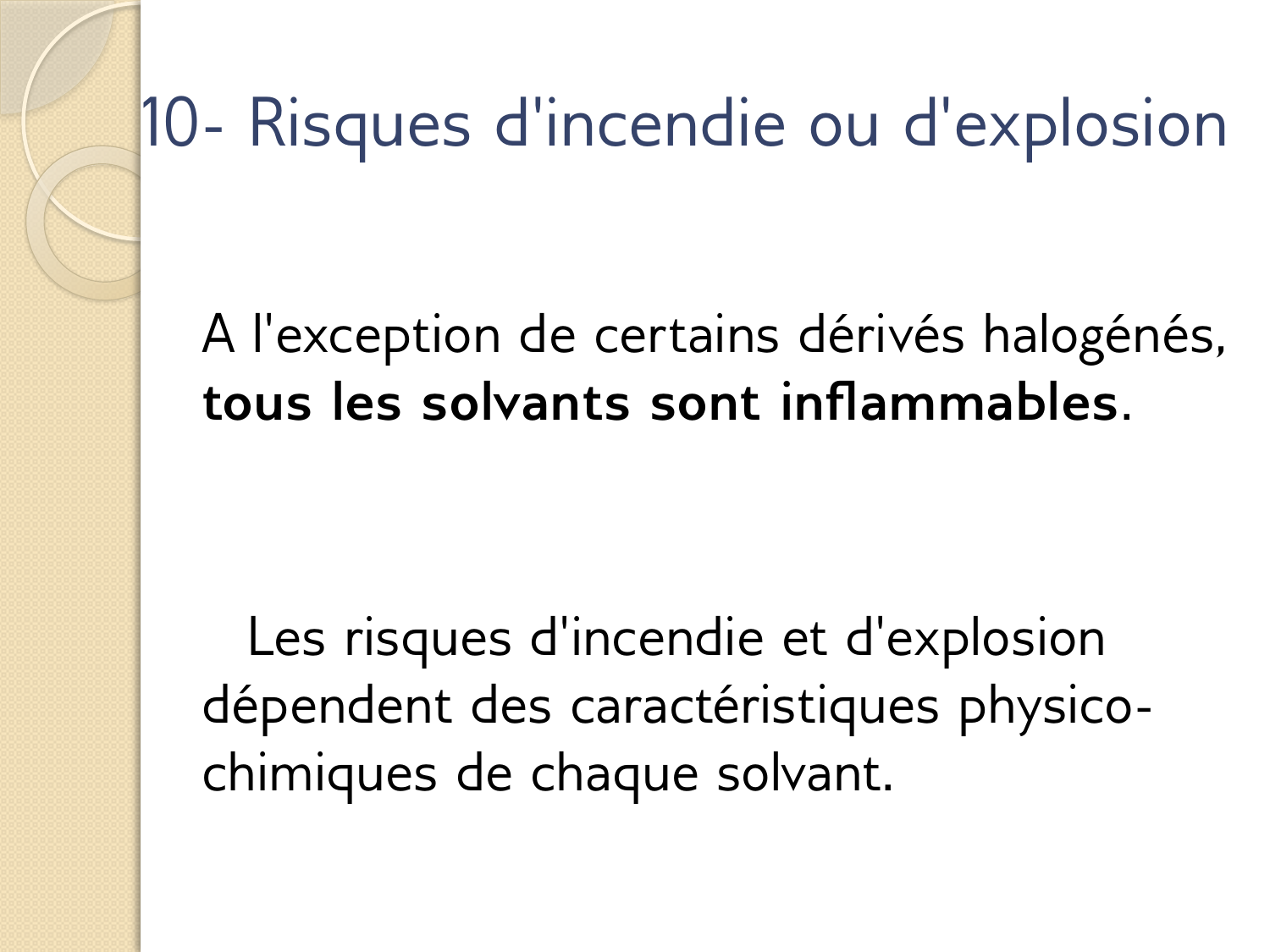

# 10- Risques d'incendie ou d'explosion
A l'exception de certains dérivés halogénés, tous les solvants sont inflammables.

     Les risques d'incendie et d'explosion dépendent des caractéristiques physico-chimiques de chaque solvant.